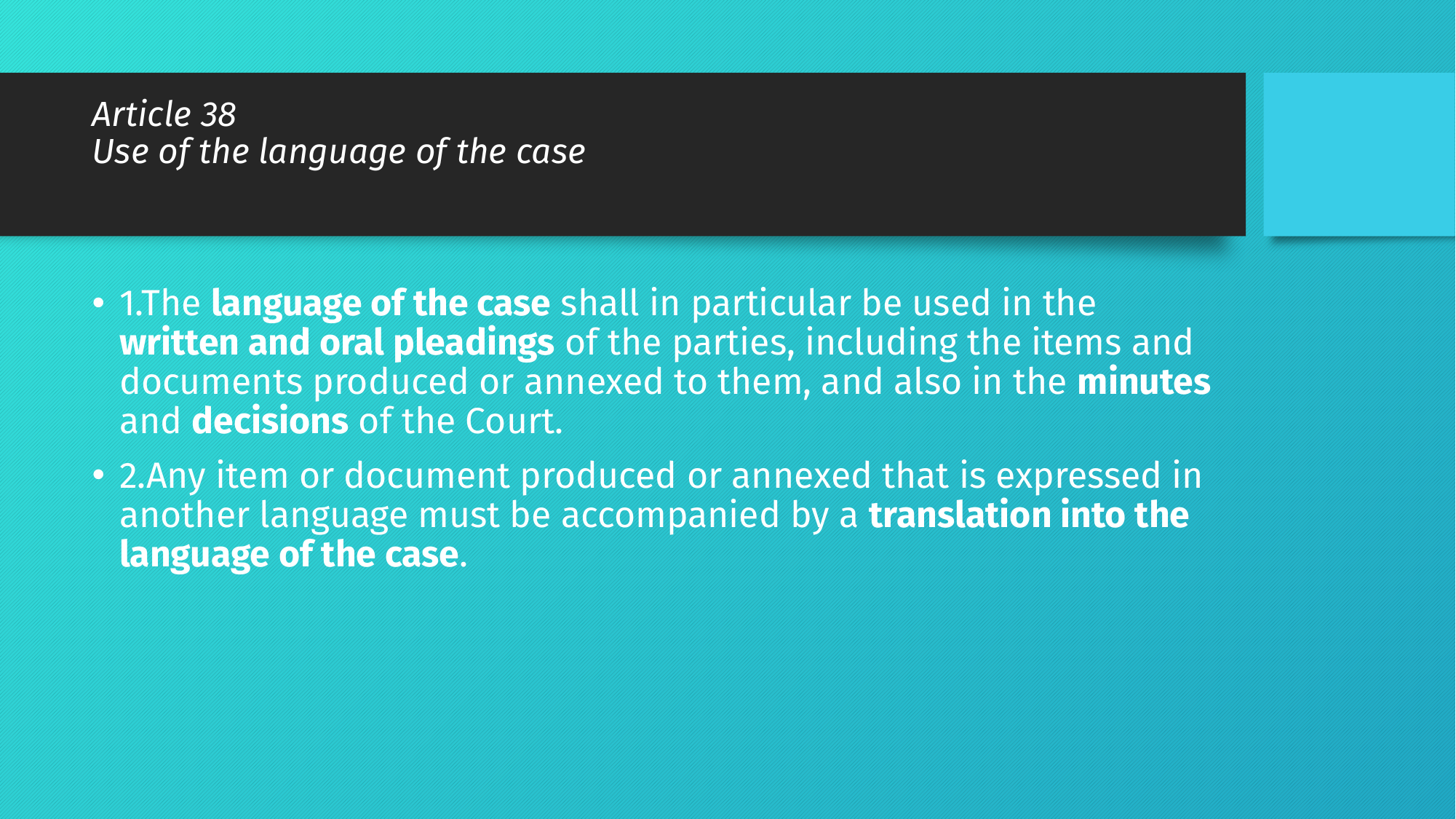

# Article 38 Use of the language of the case
1.The language of the case shall in particular be used in the written and oral pleadings of the parties, including the items and documents produced or annexed to them, and also in the minutes and decisions of the Court.
2.Any item or document produced or annexed that is expressed in another language must be accompanied by a translation into the language of the case.